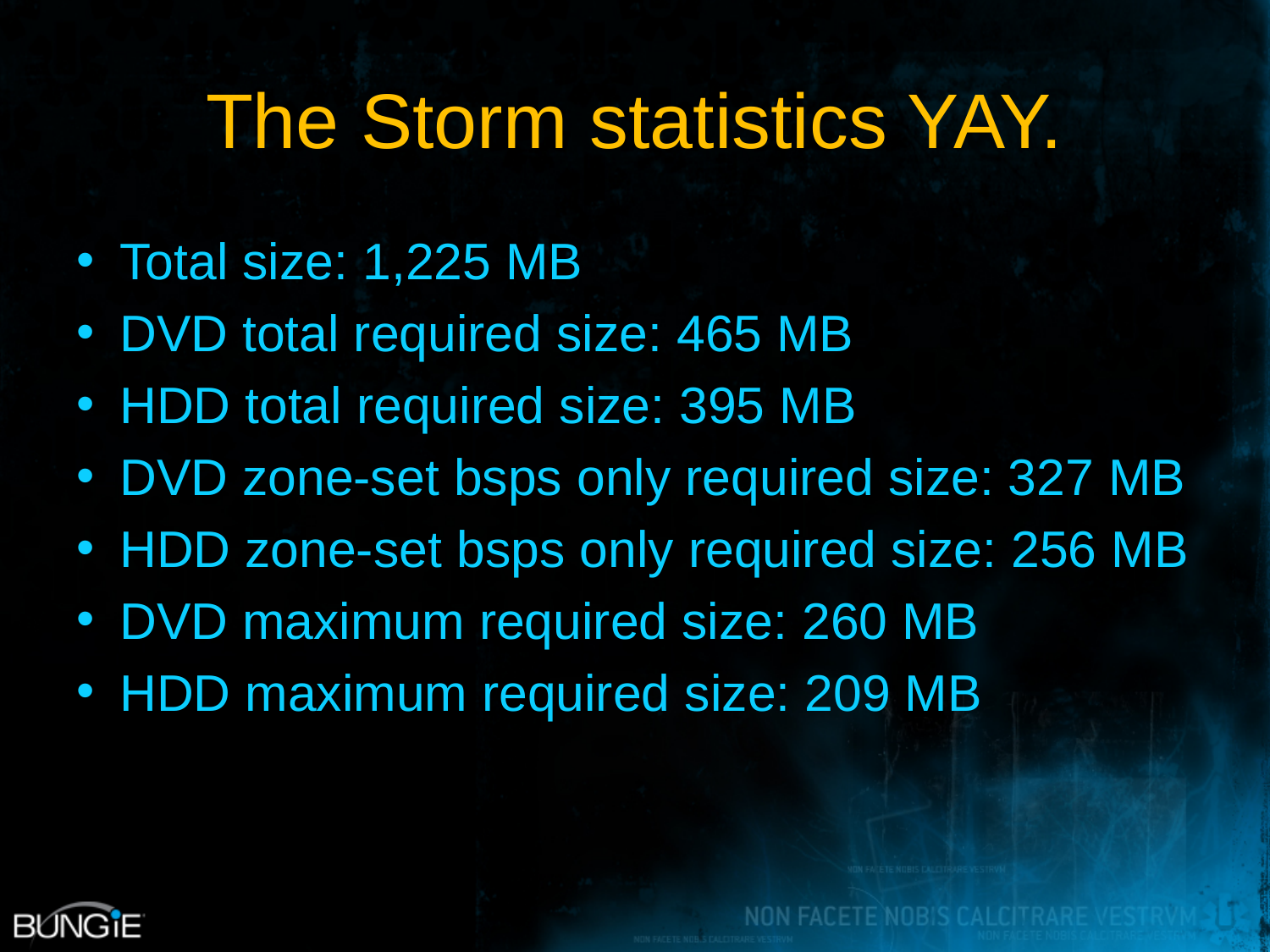

# The Storm statistics YAY.
Total size: 1,225 MB
DVD total required size: 465 MB
HDD total required size: 395 MB
DVD zone-set bsps only required size: 327 MB
HDD zone-set bsps only required size: 256 MB
DVD maximum required size: 260 MB
HDD maximum required size: 209 MB